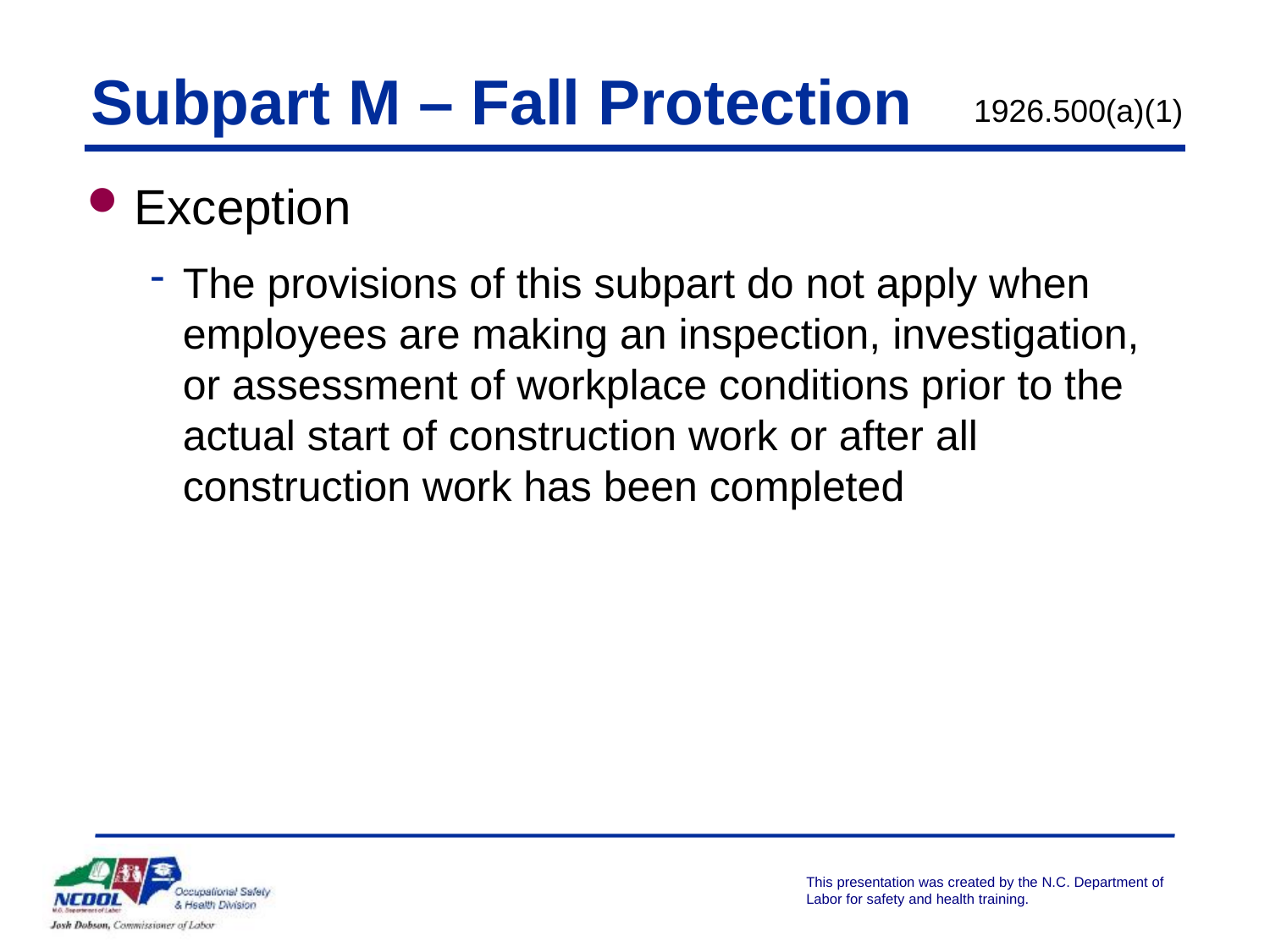

# Subpart M – Fall Protection
1926.500(a)(1)

Exception

The provisions of this subpart do not apply when employees are making an inspection, investigation, or assessment of workplace conditions prior to the actual start of construction work or after all construction work has been completed